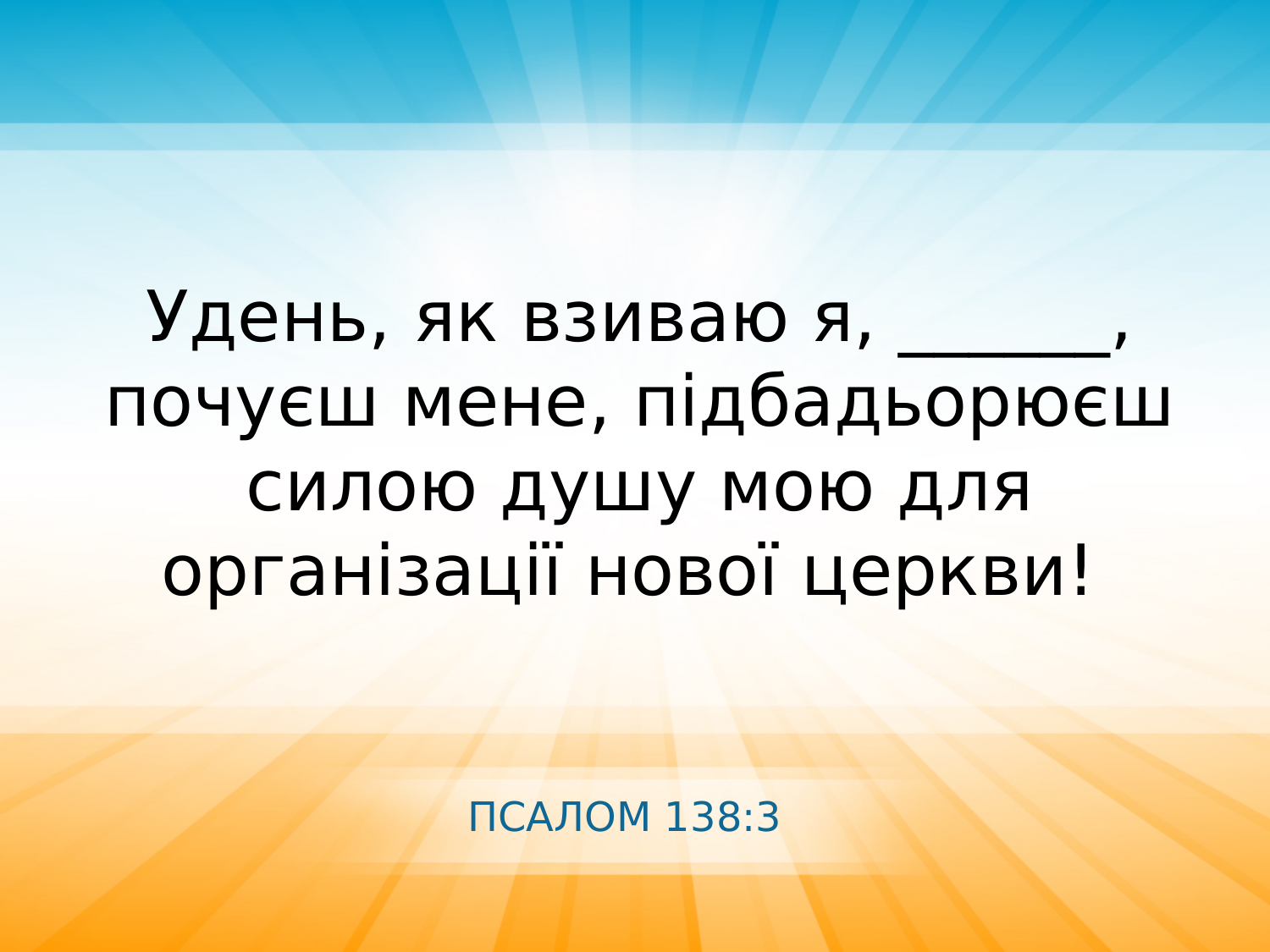

Удень, як взиваю я, ______, почуєш мене, підбадьорюєш силою душу мою для організації нової церкви!
ПСАЛОМ 138:3